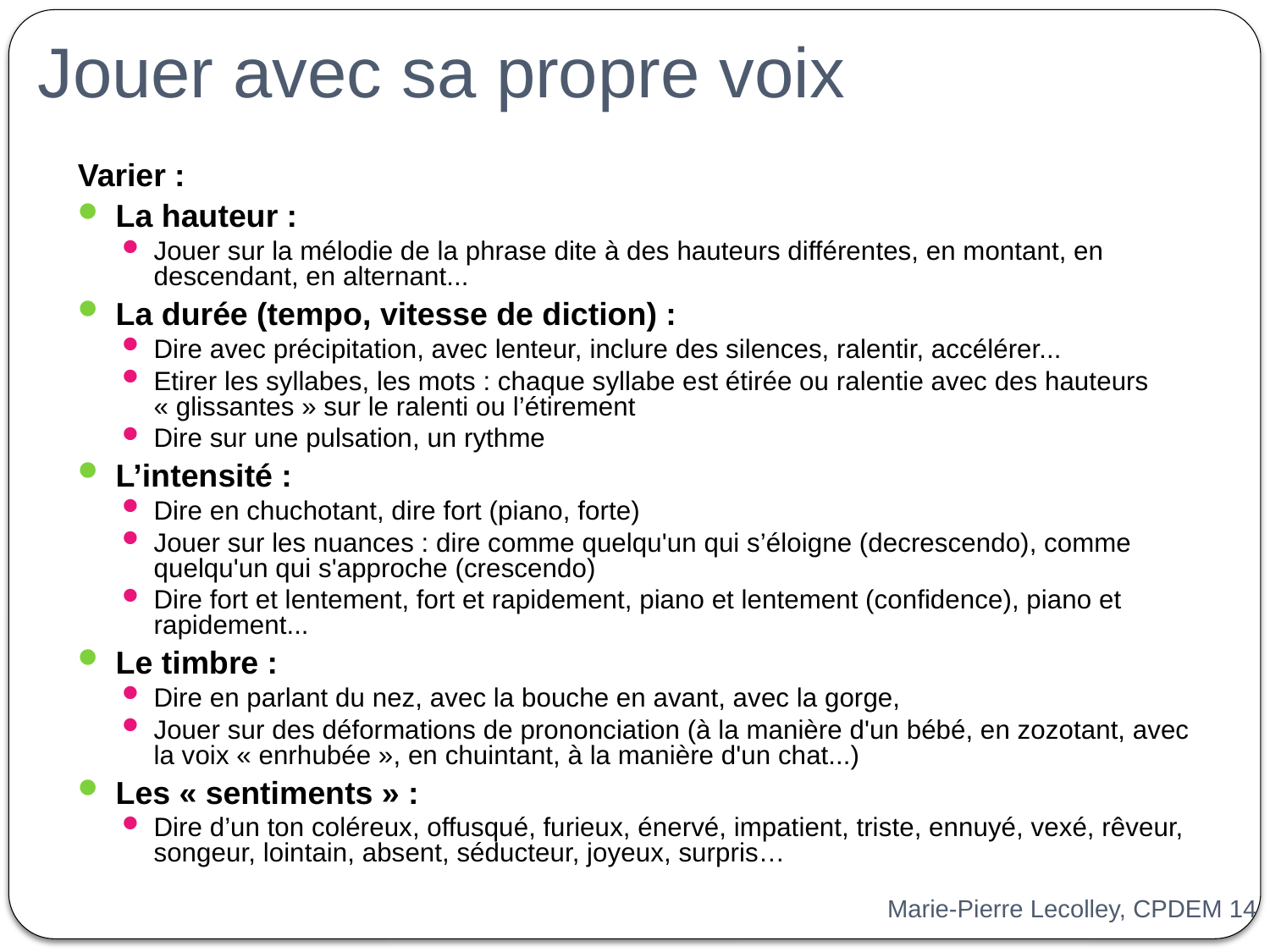

# Jouer avec sa propre voix
Varier :
La hauteur :
Jouer sur la mélodie de la phrase dite à des hauteurs différentes, en montant, en descendant, en alternant...
La durée (tempo, vitesse de diction) :
Dire avec précipitation, avec lenteur, inclure des silences, ralentir, accélérer...
Etirer les syllabes, les mots : chaque syllabe est étirée ou ralentie avec des hauteurs « glissantes » sur le ralenti ou l’étirement
Dire sur une pulsation, un rythme
L’intensité :
Dire en chuchotant, dire fort (piano, forte)
Jouer sur les nuances : dire comme quelqu'un qui s’éloigne (decrescendo), comme quelqu'un qui s'approche (crescendo)
Dire fort et lentement, fort et rapidement, piano et lentement (confidence), piano et rapidement...
Le timbre :
Dire en parlant du nez, avec la bouche en avant, avec la gorge,
Jouer sur des déformations de prononciation (à la manière d'un bébé, en zozotant, avec la voix « enrhubée », en chuintant, à la manière d'un chat...)
Les « sentiments » :
Dire d’un ton coléreux, offusqué, furieux, énervé, impatient, triste, ennuyé, vexé, rêveur, songeur, lointain, absent, séducteur, joyeux, surpris…

Marie-Pierre Lecolley, CPDEM 14